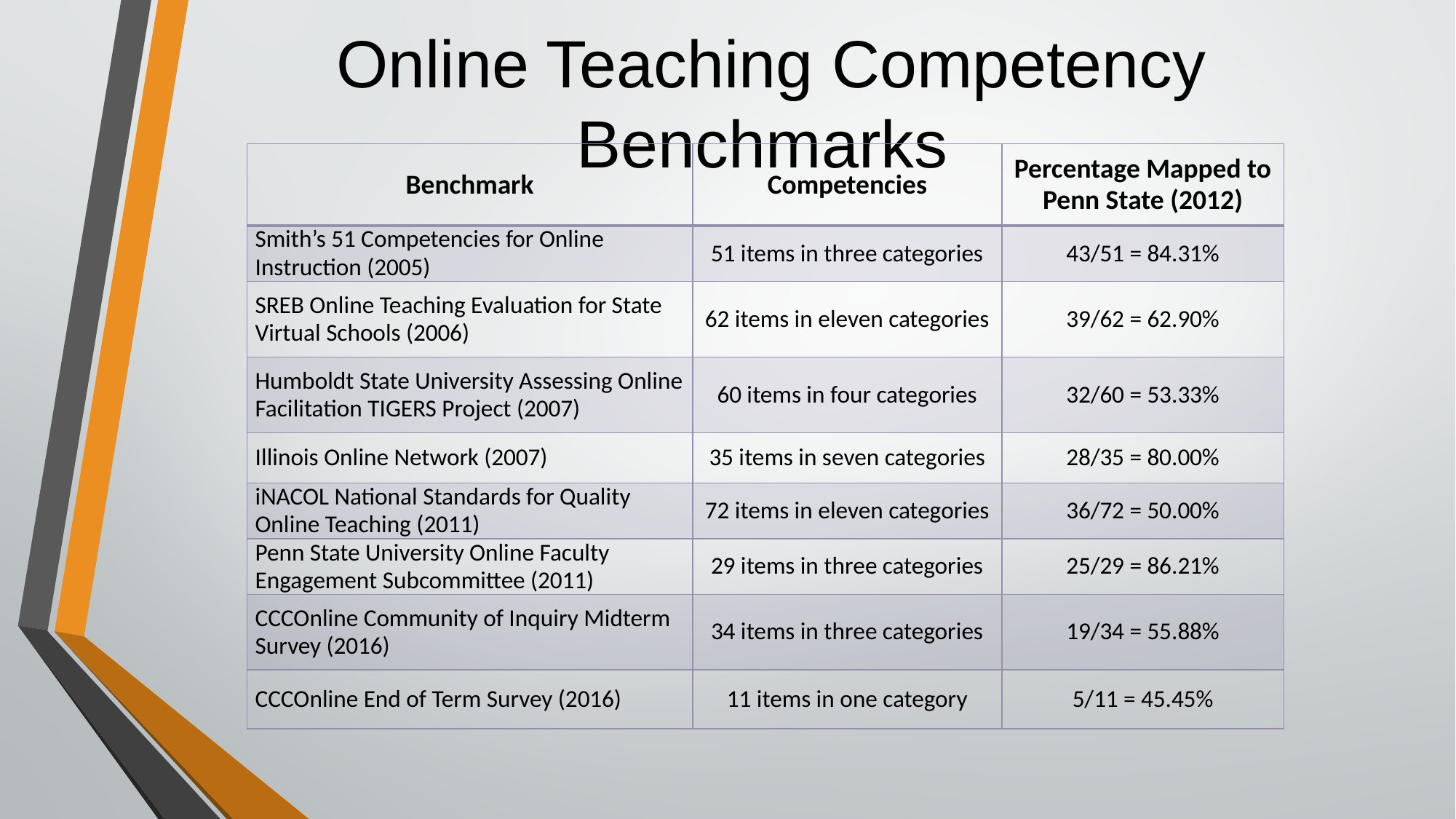

# Online Teaching Competency Benchmarks
| Benchmark | Competencies | Percentage Mapped to Penn State (2012) |
| --- | --- | --- |
| Smith’s 51 Competencies for Online Instruction (2005) | 51 items in three categories | 43/51 = 84.31% |
| SREB Online Teaching Evaluation for State Virtual Schools (2006) | 62 items in eleven categories | 39/62 = 62.90% |
| Humboldt State University Assessing Online Facilitation TIGERS Project (2007) | 60 items in four categories | 32/60 = 53.33% |
| Illinois Online Network (2007) | 35 items in seven categories | 28/35 = 80.00% |
| iNACOL National Standards for Quality Online Teaching (2011) | 72 items in eleven categories | 36/72 = 50.00% |
| Penn State University Online Faculty Engagement Subcommittee (2011) | 29 items in three categories | 25/29 = 86.21% |
| CCCOnline Community of Inquiry Midterm Survey (2016) | 34 items in three categories | 19/34 = 55.88% |
| CCCOnline End of Term Survey (2016) | 11 items in one category | 5/11 = 45.45% |